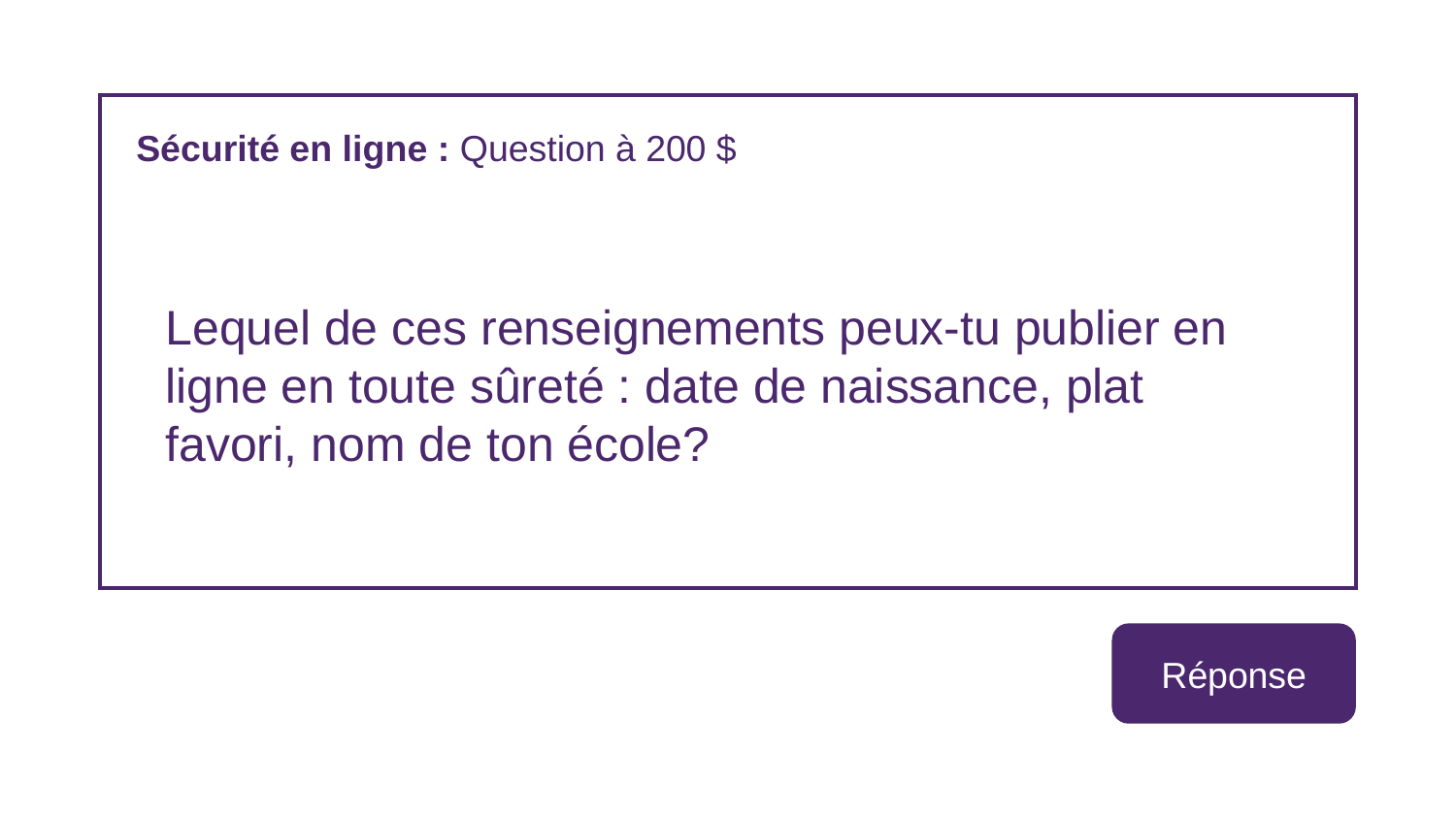

Sécurité en ligne : Question à 200 $
Lequel de ces renseignements peux-tu publier en ligne en toute sûreté : date de naissance, plat favori, nom de ton école?